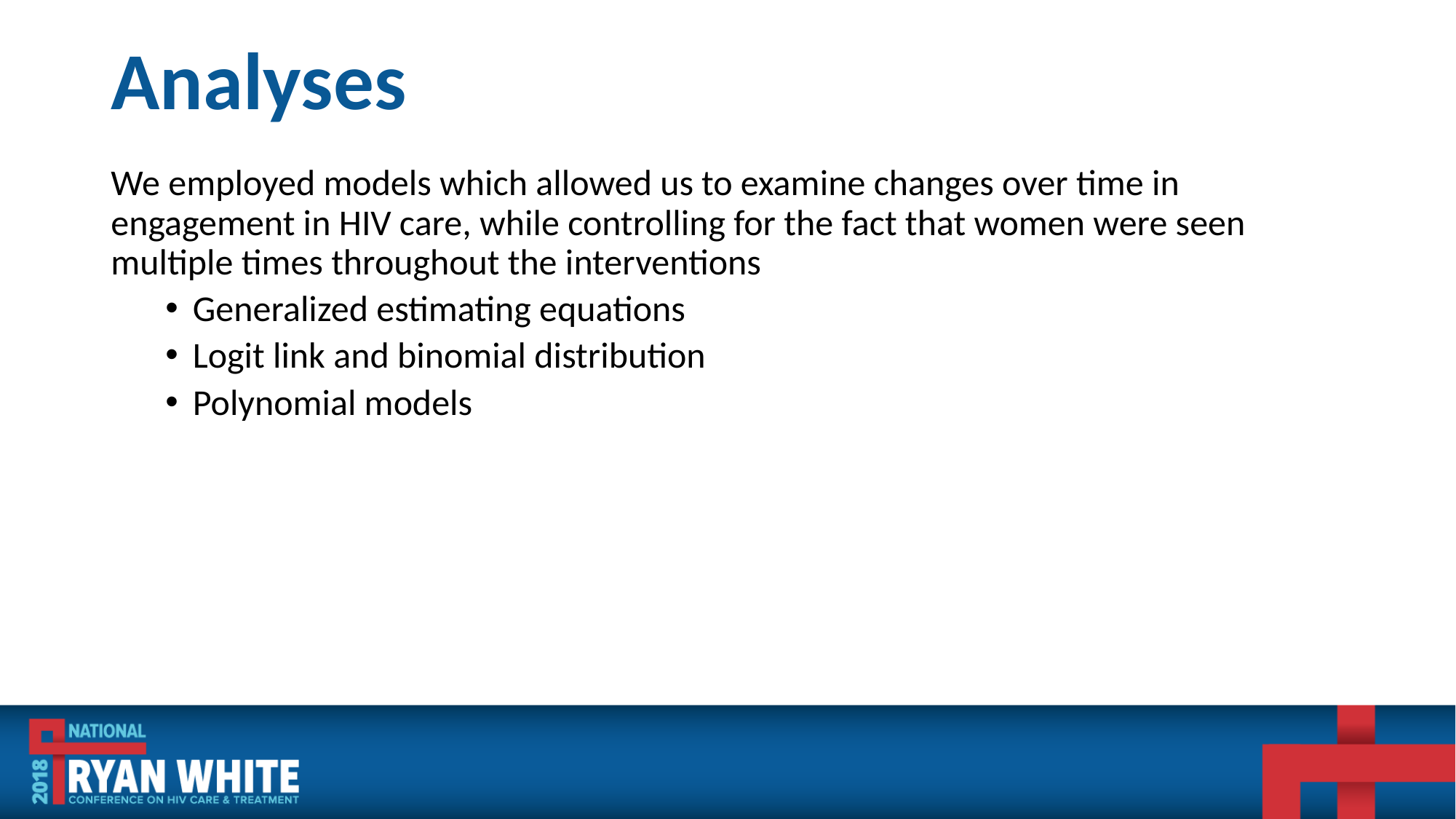

# Analyses
We employed models which allowed us to examine changes over time in engagement in HIV care, while controlling for the fact that women were seen multiple times throughout the interventions
Generalized estimating equations
Logit link and binomial distribution
Polynomial models